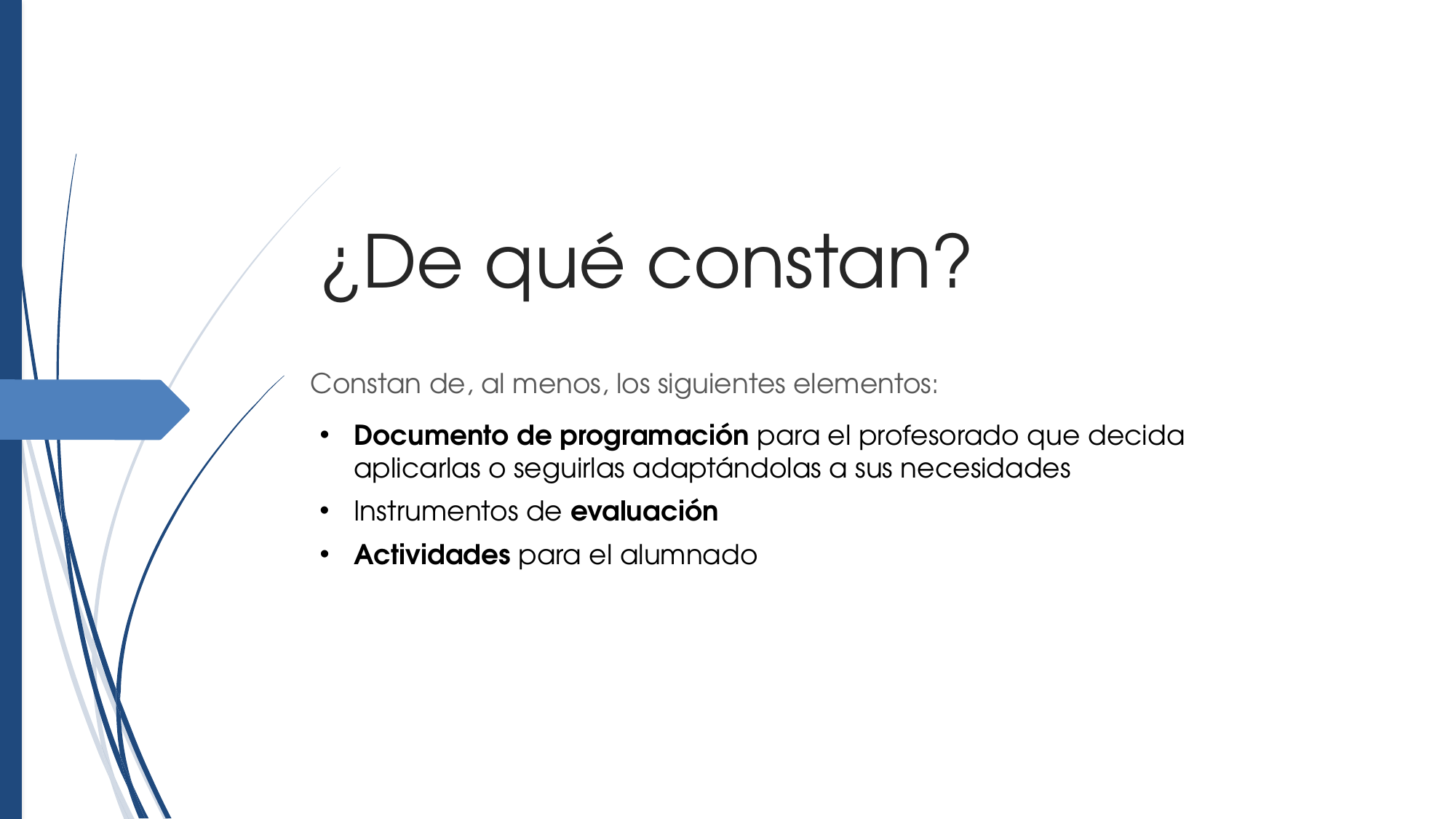

¿De qué constan?
Constan de, al menos, los siguientes elementos:

Documento de programación para el profesorado que decida aplicarlas o seguirlas adaptándolas a sus necesidades

Instrumentos de evaluación
Actividades para el alumnado